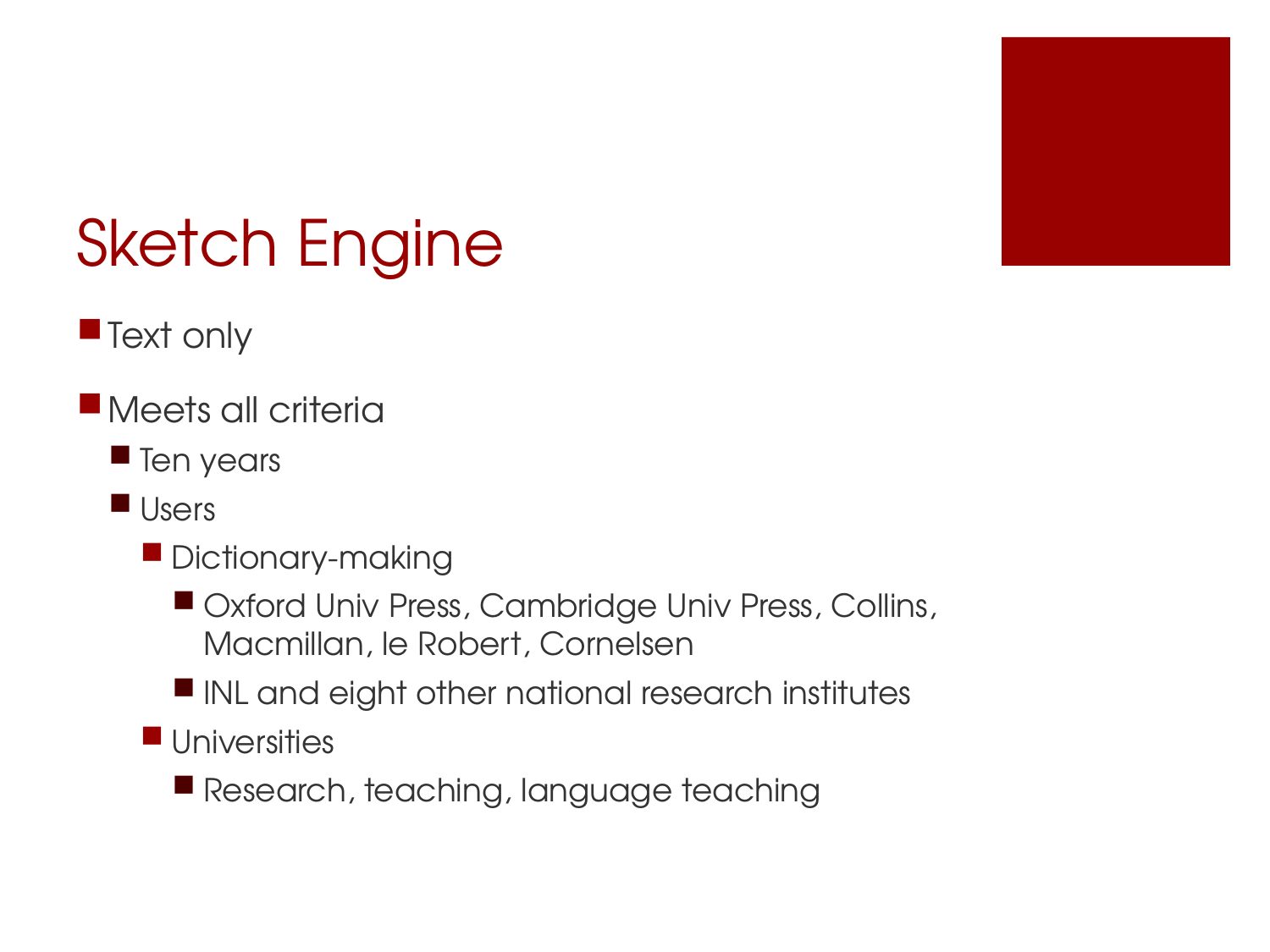

# Sketch Engine
Text only
Meets all criteria
Ten years
Users
Dictionary-making
Oxford Univ Press, Cambridge Univ Press, Collins, Macmillan, le Robert, Cornelsen
INL and eight other national research institutes
Universities
Research, teaching, language teaching